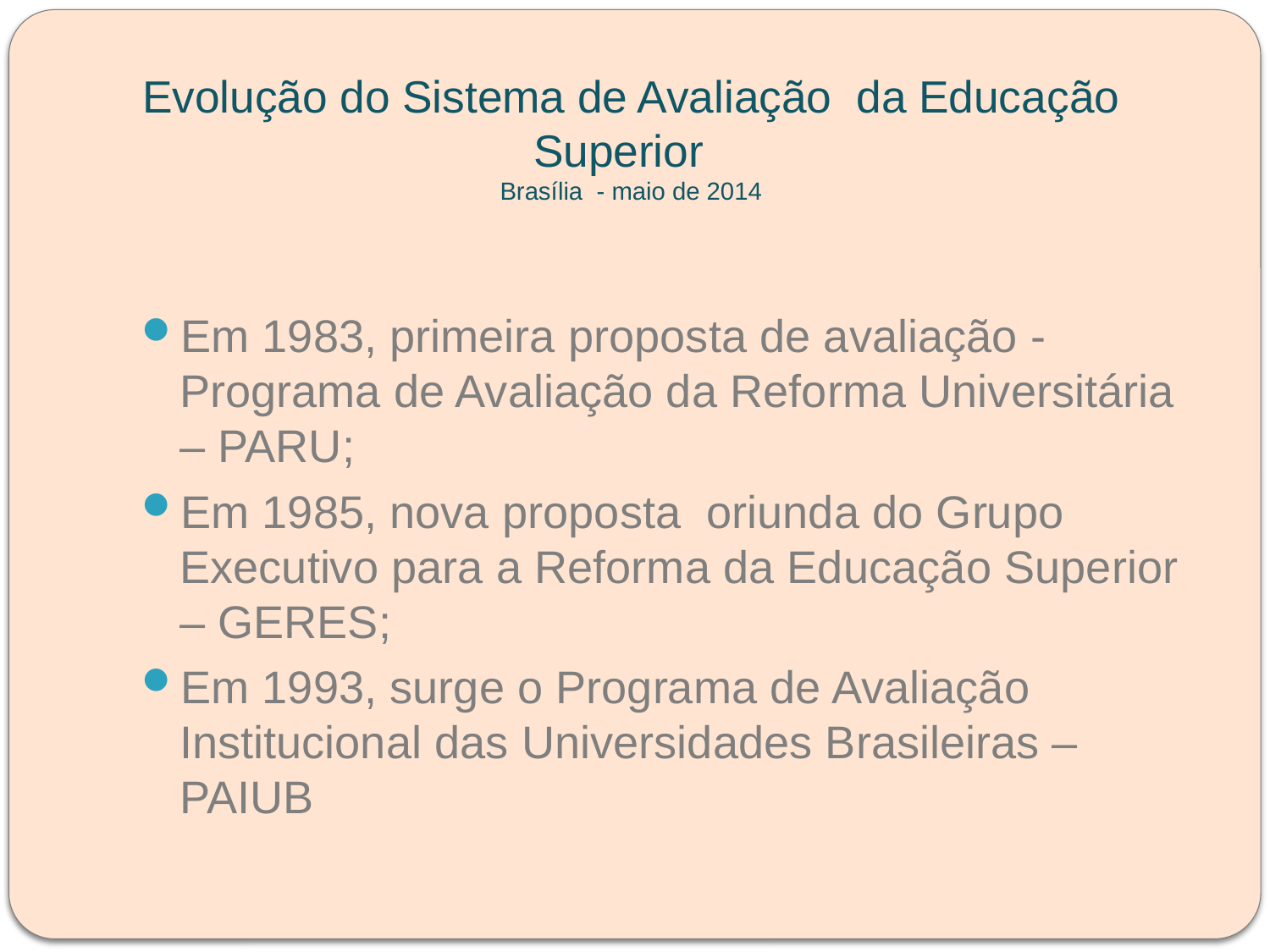

# Evolução do Sistema de Avaliação  da Educação Superior Brasília  - maio de 2014

Em 1983, primeira proposta de avaliação - Programa de Avaliação da Reforma Universitária – PARU;
Em 1985, nova proposta  oriunda do Grupo Executivo para a Reforma da Educação Superior – GERES;
Em 1993, surge o Programa de Avaliação Institucional das Universidades Brasileiras – PAIUB